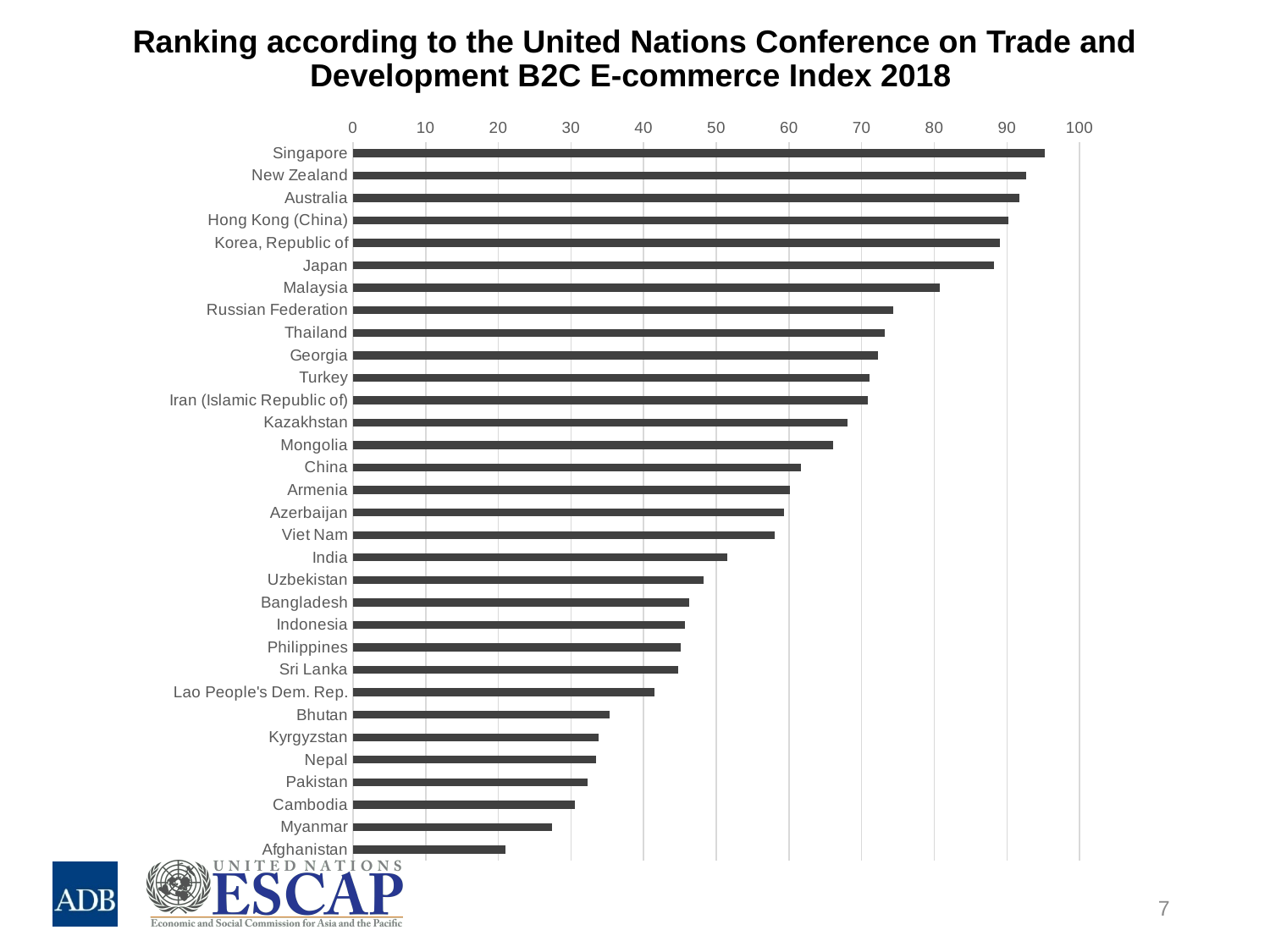

# Ranking according to the United Nations Conference on Trade and Development B2C E-commerce Index 2018

### Chart

| Category |  |
|---|---|
| Singapore | 95.2 |
| New Zealand | 92.6 |
| Australia | 91.7 |
| Hong Kong (China) | 90.2 |
| Korea, Republic of | 89.0 |
| Japan | 88.2 |
| Malaysia | 80.8 |
| Russian Federation | 74.3 |
| Thailand | 73.2 |
| Georgia | 72.3 |
| Turkey | 71.1 |
| Iran (Islamic Republic of) | 70.9 |
| Kazakhstan | 68.1 |
| Mongolia | 66.1 |
| China | 61.7 |
| Armenia | 60.1 |
| Azerbaijan | 59.3 |
| Viet Nam | 58.0 |
| India | 51.5 |
| Uzbekistan | 48.2 |
| Bangladesh | 46.3 |
| Indonesia | 45.7 |
| Philippines | 45.1 |
| Sri Lanka | 44.8 |
| Lao People's Dem. Rep. | 41.5 |
| Bhutan | 35.3 |
| Kyrgyzstan | 33.8 |
| Nepal | 33.4 |
| Pakistan | 32.3 |
| Cambodia | 30.5 |
| Myanmar | 27.4 |
| Afghanistan | 21.0 |
7